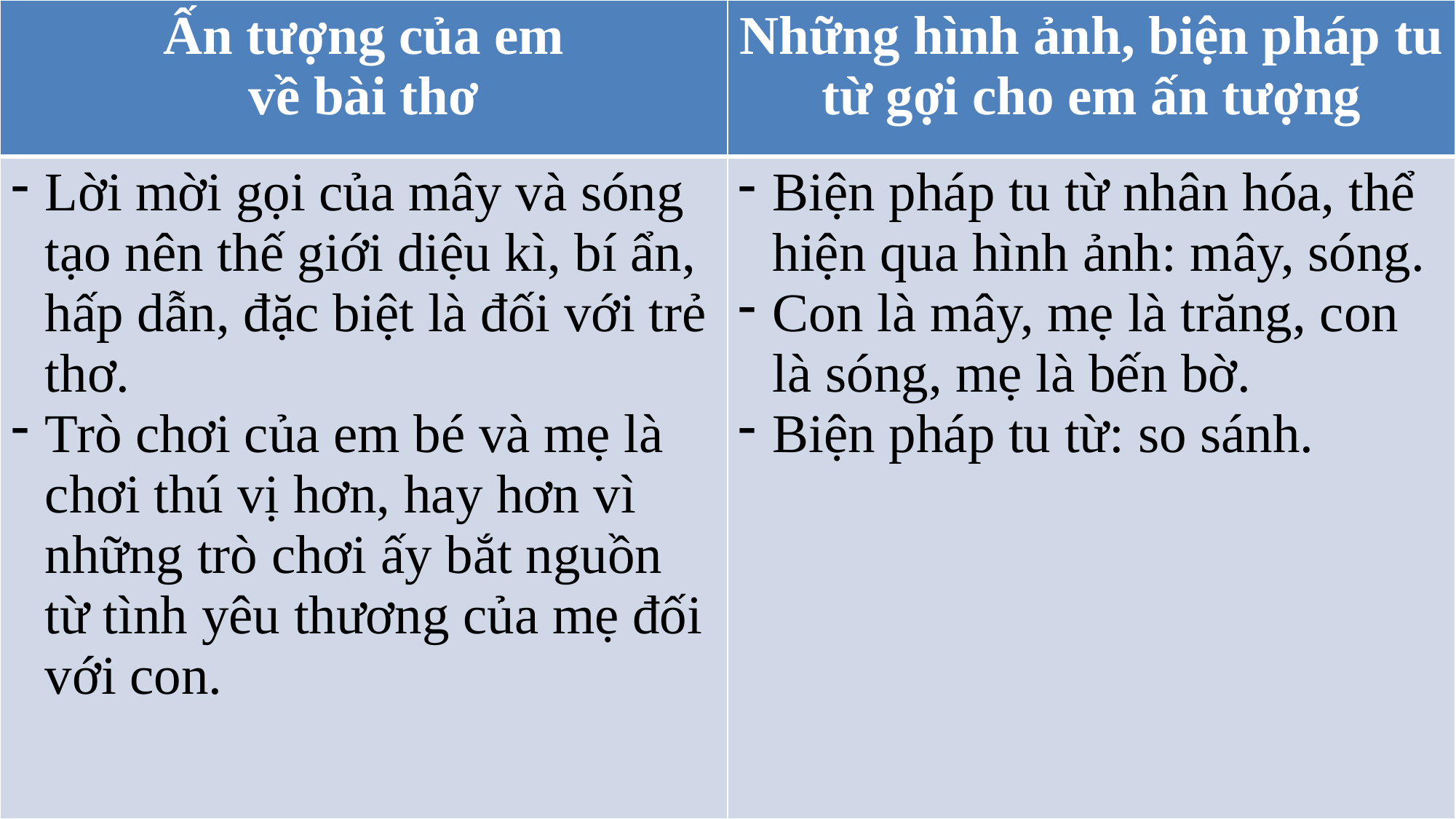

| Ấn tượng của em về bài thơ | Những hình ảnh, biện pháp tu từ gợi cho em ấn tượng |
| --- | --- |
| Lời mời gọi của mây và sóng tạo nên thế giới diệu kì, bí ẩn, hấp dẫn, đặc biệt là đối với trẻ thơ. Trò chơi của em bé và mẹ là chơi thú vị hơn, hay hơn vì những trò chơi ấy bắt nguồn từ tình yêu thương của mẹ đối với con. | Biện pháp tu từ nhân hóa, thể hiện qua hình ảnh: mây, sóng. Con là mây, mẹ là trăng, con là sóng, mẹ là bến bờ. Biện pháp tu từ: so sánh. |